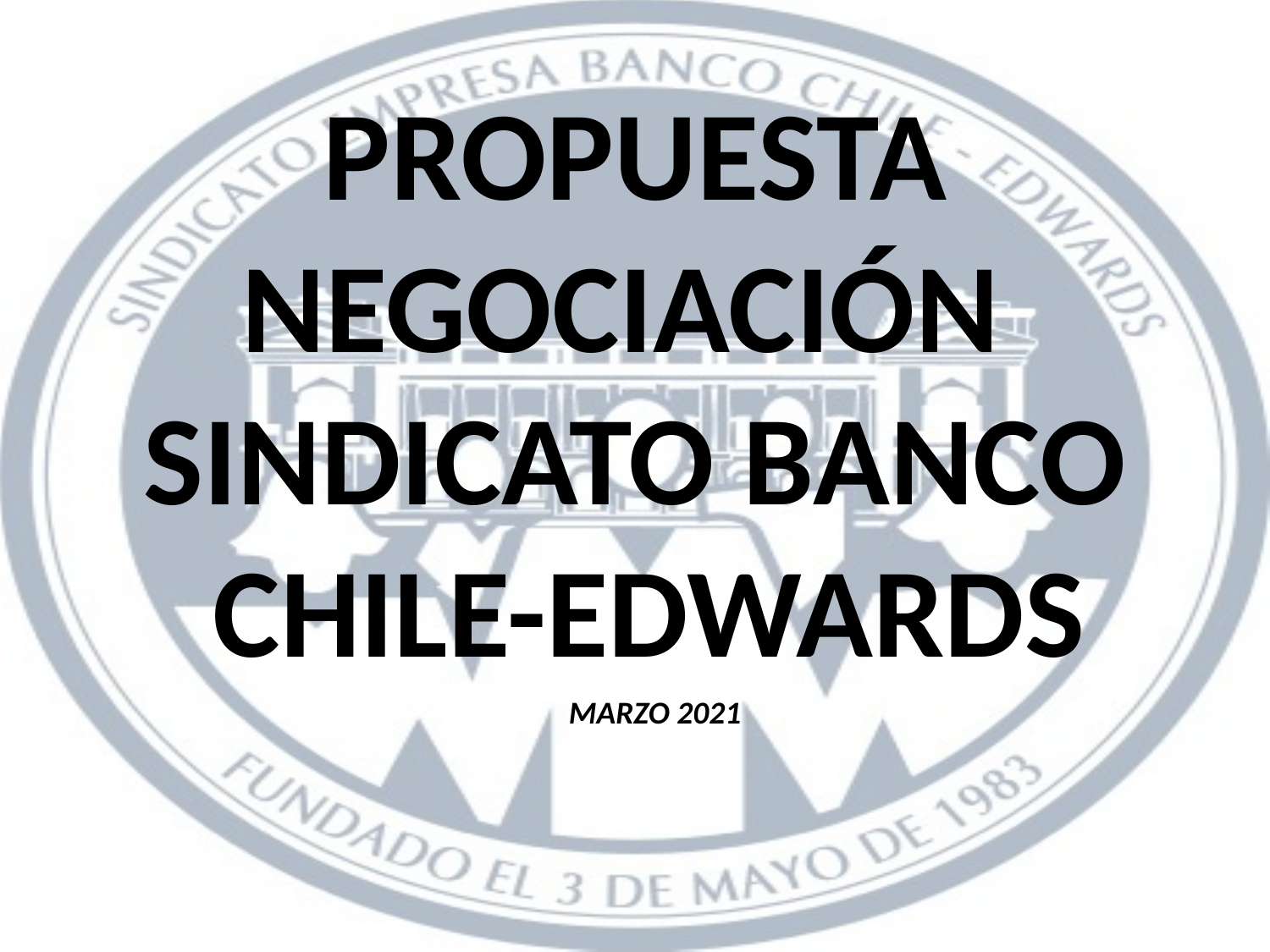

# PROPUESTA NEGOCIACIÓN  SINDICATO BANCO CHILE-EDWARDS
MARZO 2021